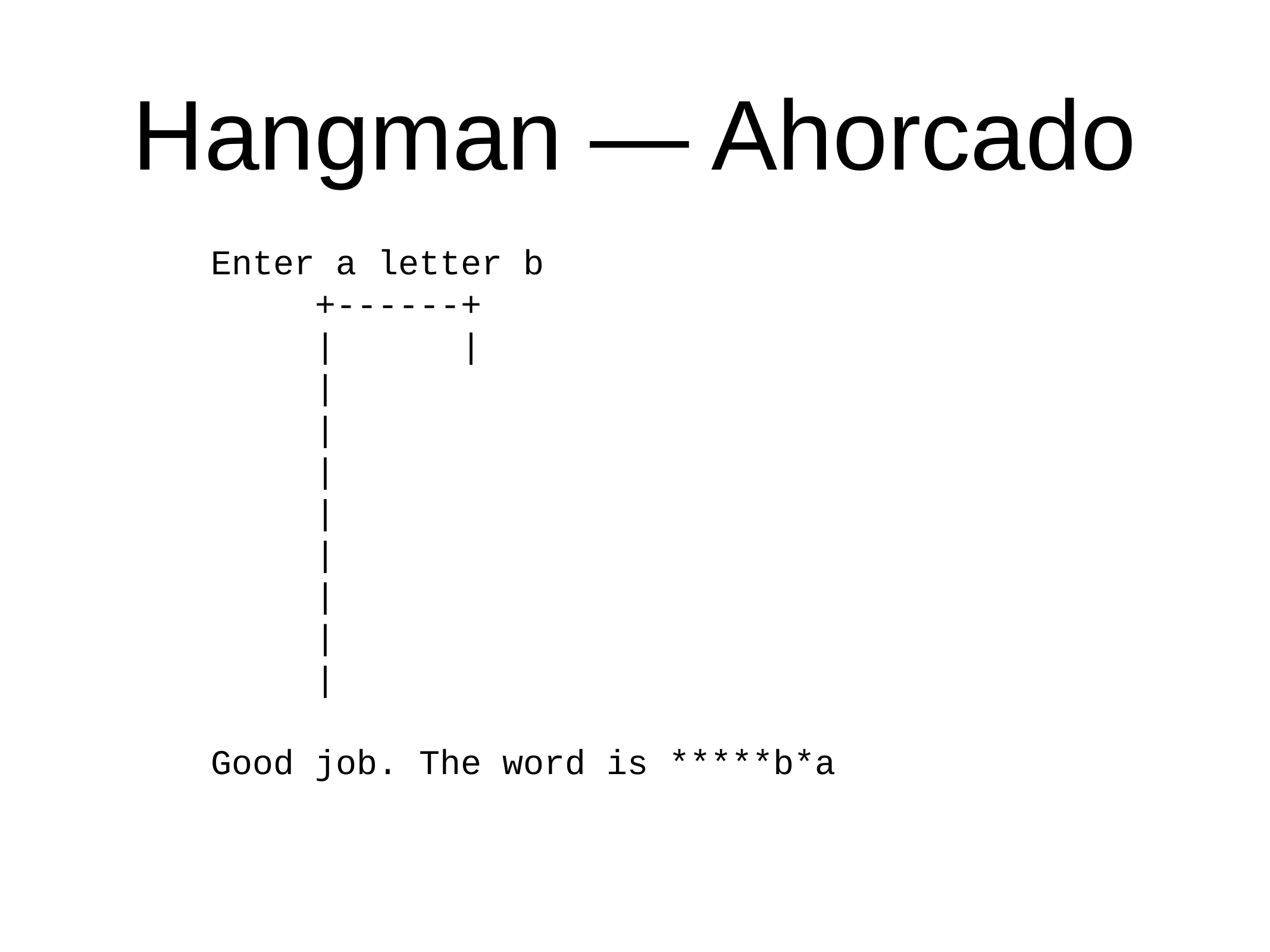

# Hangman — Ahorcado
Enter a letter b
     +------+
     |      |
     |
     |
     |
     |
     |
     |
     |
     |

Good job. The word is *****b*a